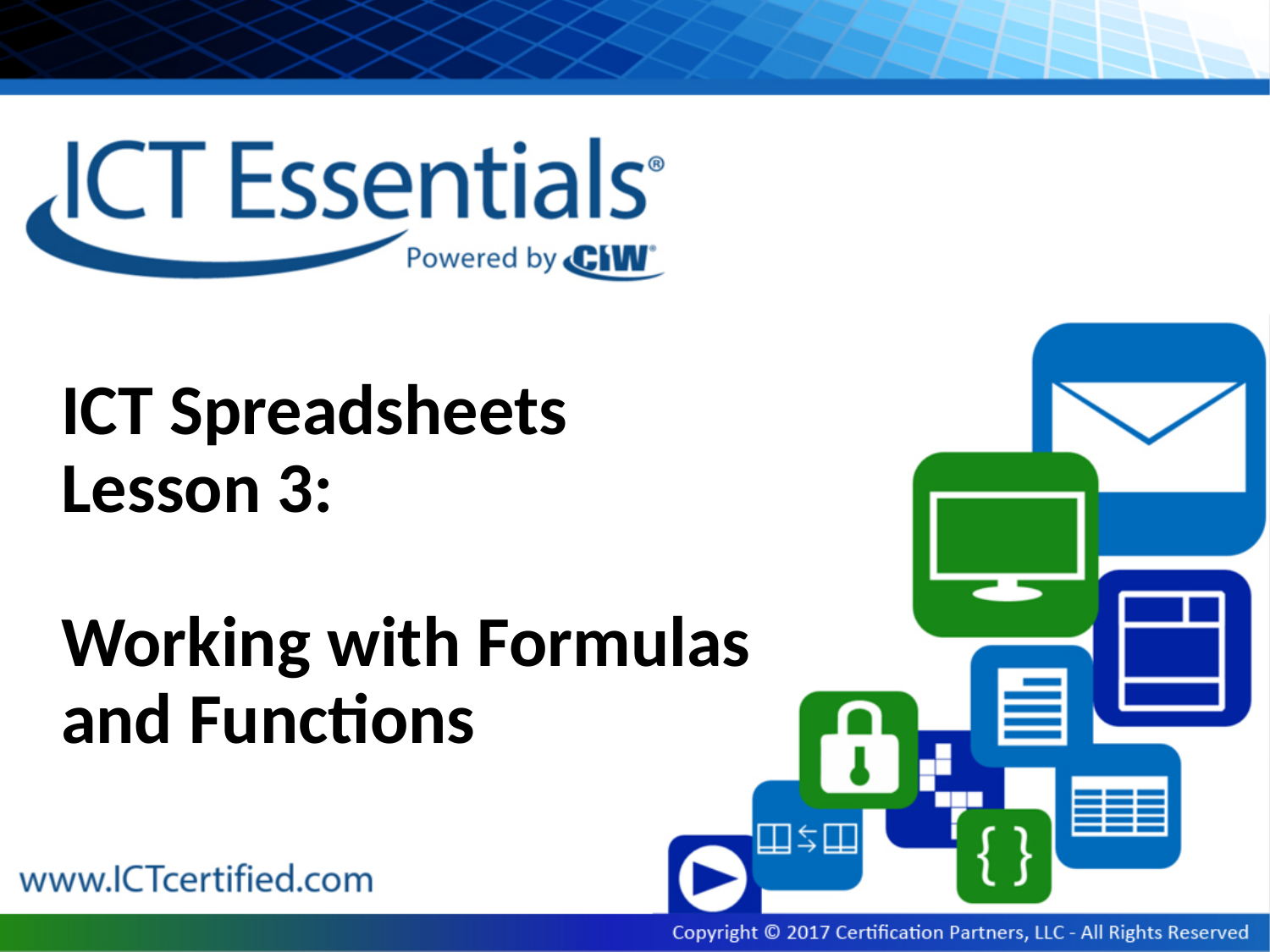

# ICT Spreadsheets Lesson 3: Working with Formulas and Functions